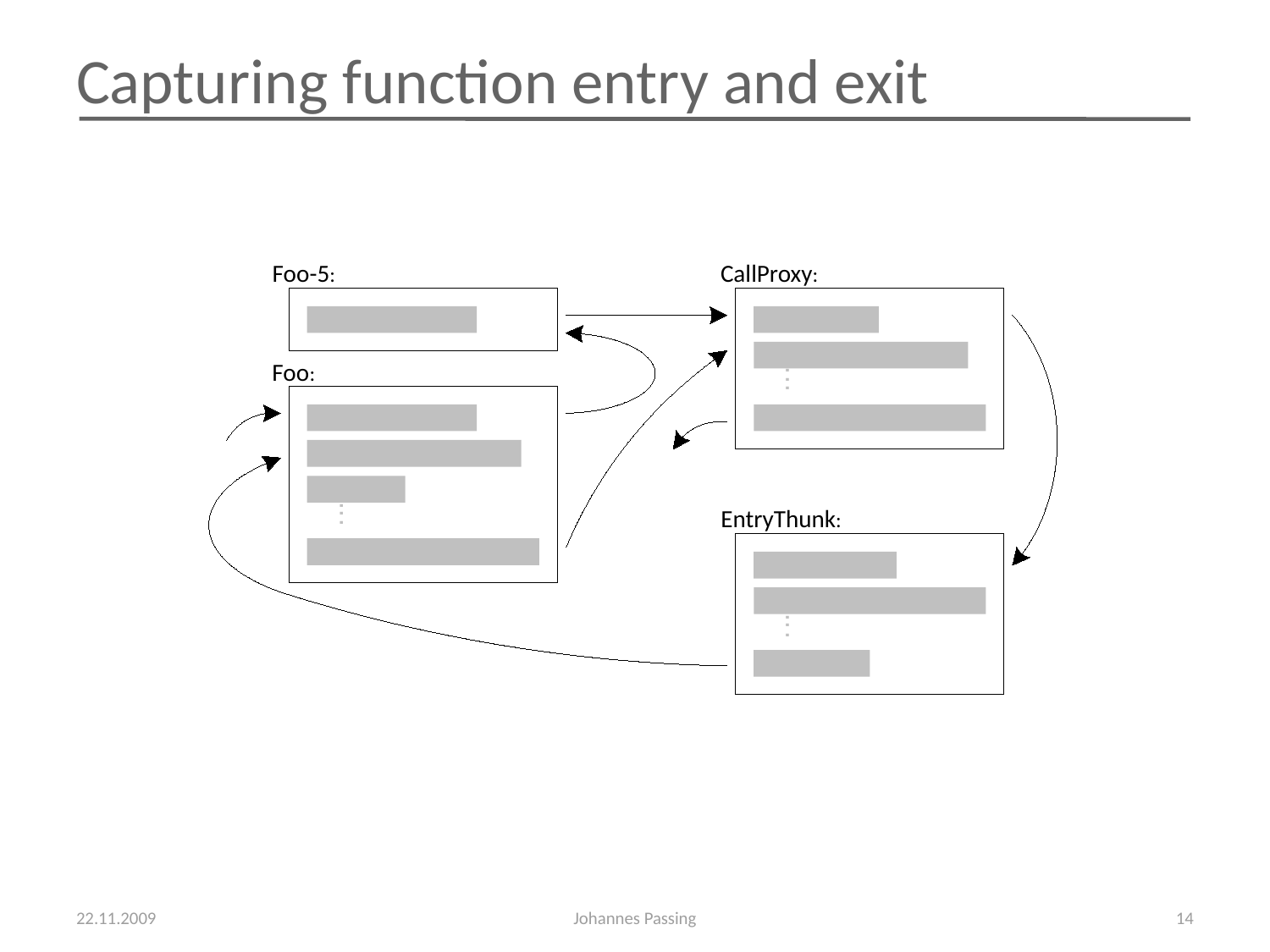

# Capturing function entry and exit
Foo-5:

CallProxy:

.
.
.

Foo:

.
.
.

EntryThunk:

.
.
.

22.11.2009
Johannes Passing
14